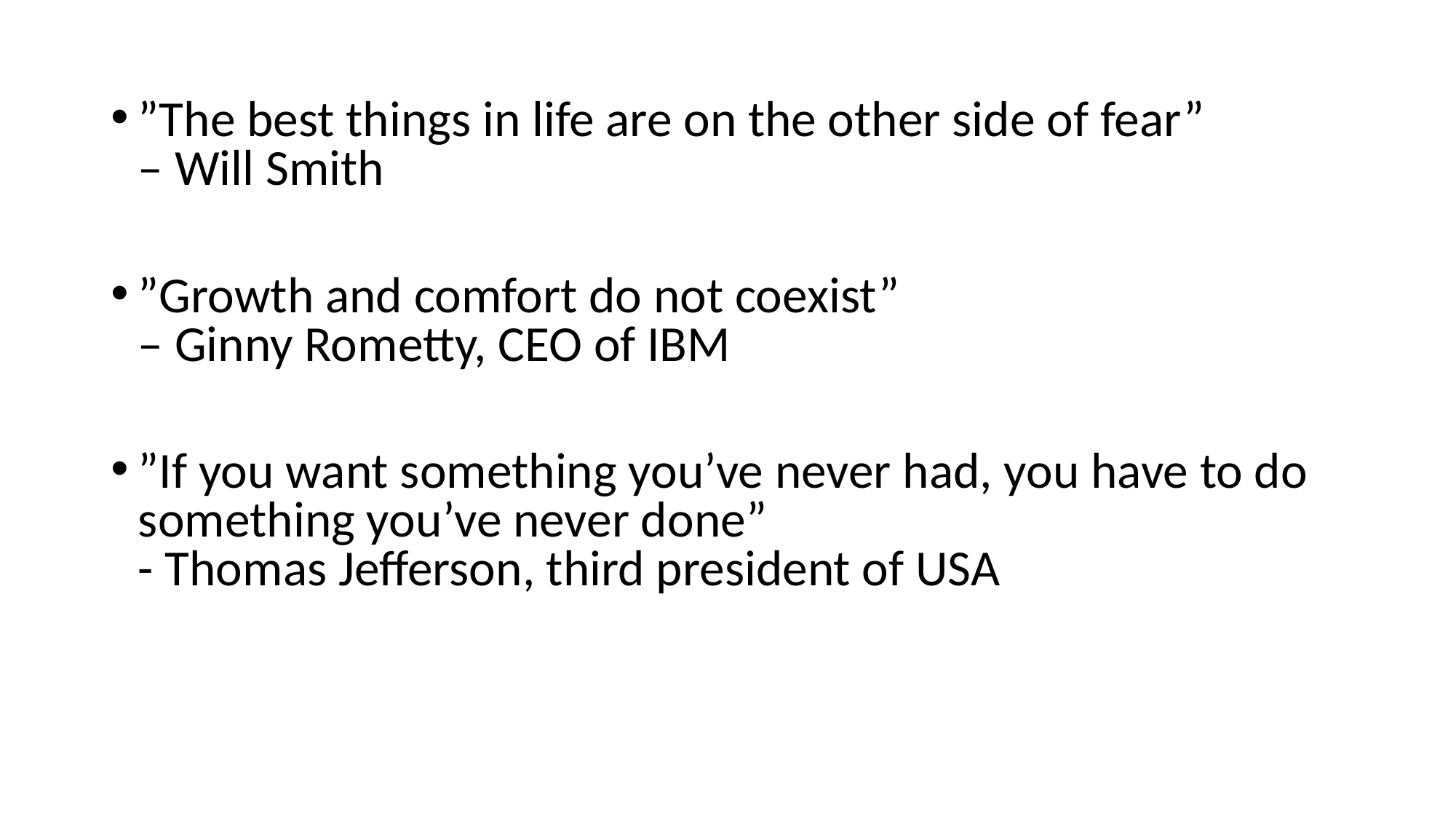

”The best things in life are on the other side of fear”
– Will Smith

”Growth and comfort do not coexist”
– Ginny Rometty, CEO of IBM

”If you want something you’ve never had, you have to do something you’ve never done”
- Thomas Jefferson, third president of USA